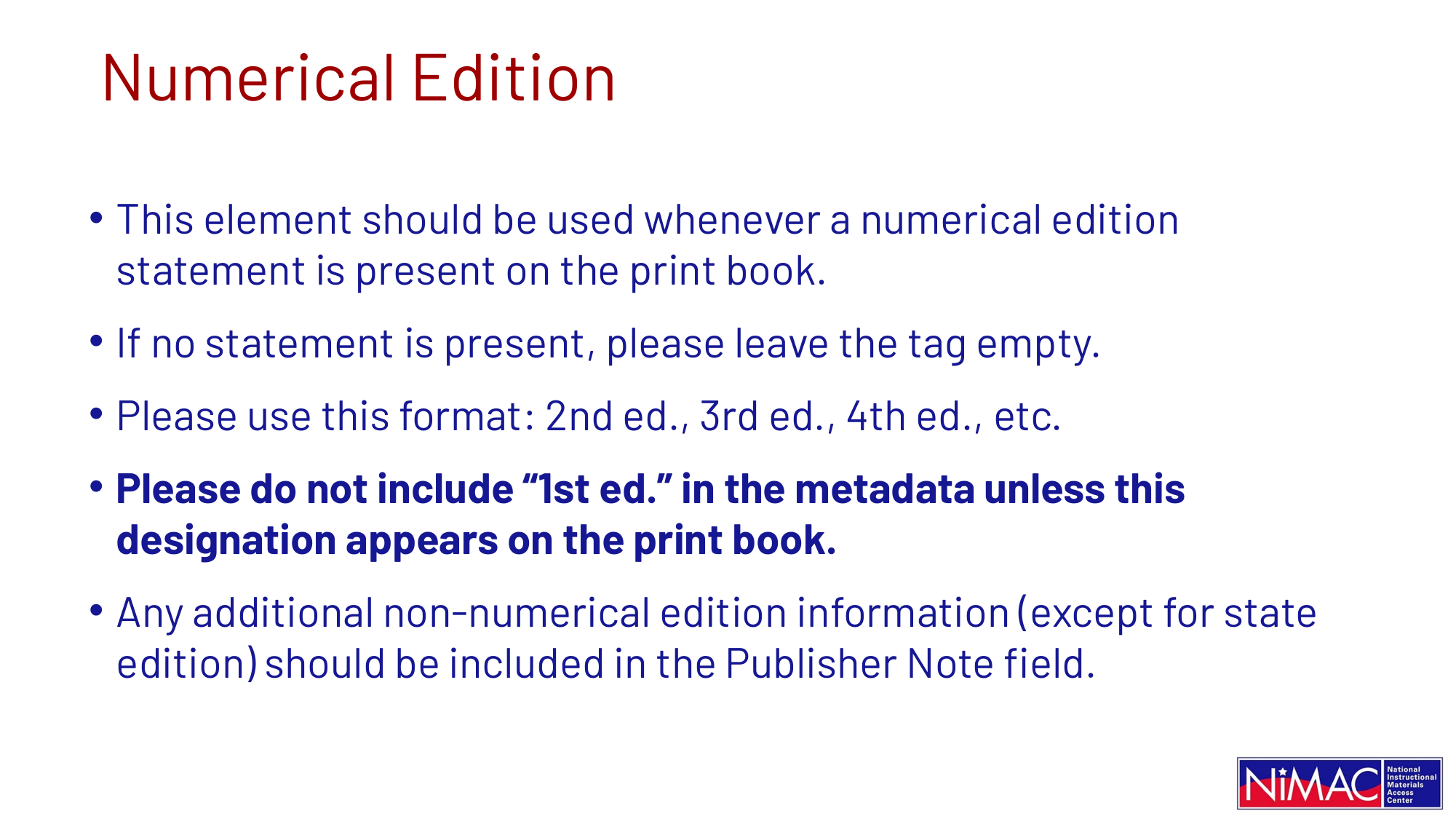

# Numerical Edition
This element should be used whenever a numerical edition statement is present on the print book.

If no statement is present, please leave the tag empty.

Please use this format: 2nd ed., 3rd ed., 4th ed., etc.

Please do not include “1st ed.” in the metadata unless this designation appears on the print book.

Any additional non-numerical edition information (except for state edition) should be included in the Publisher Note field.